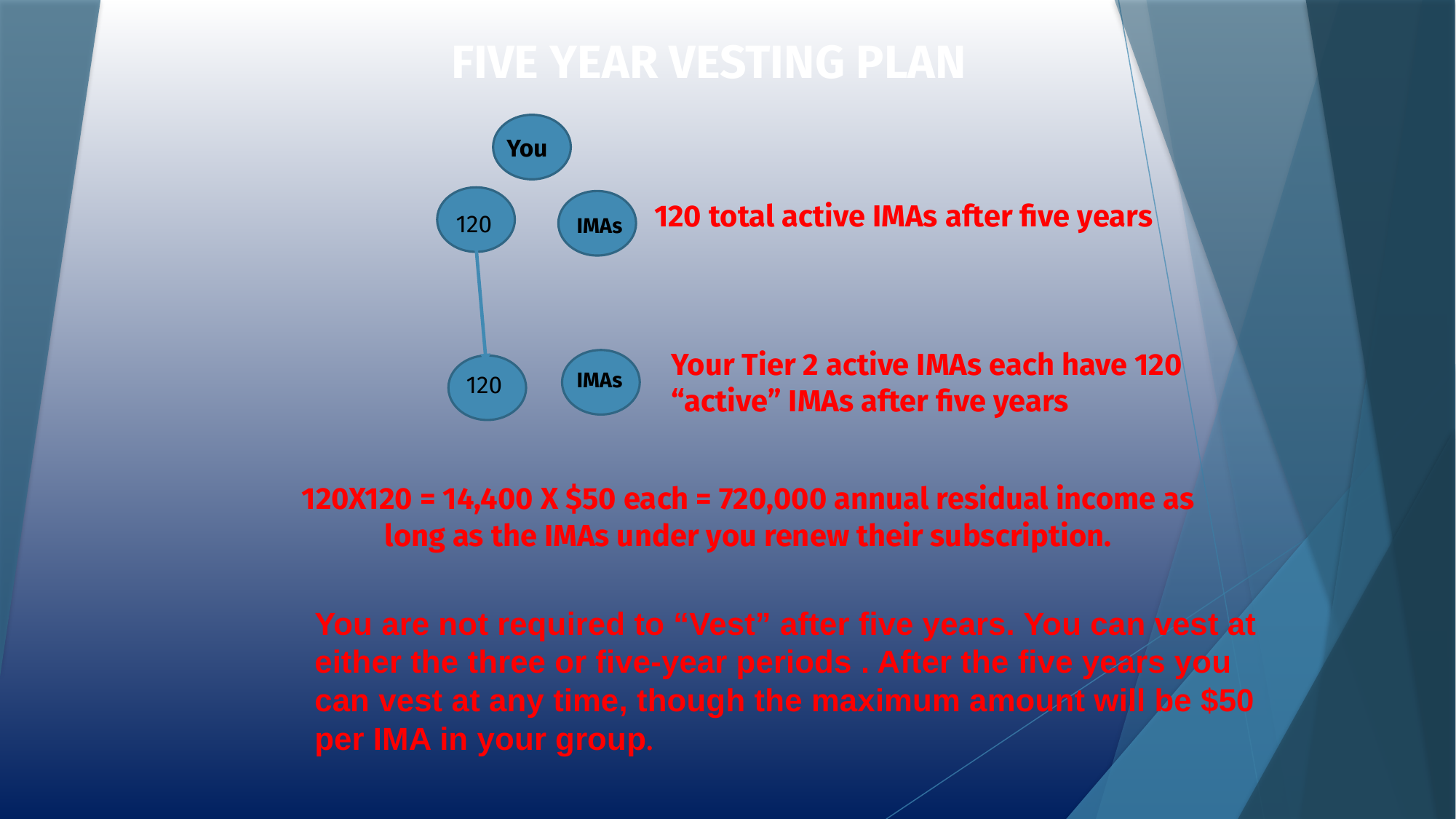

FIVE YEAR VESTING PLAN

You

120 total active IMAs after five years
120

IMAs

Your Tier 2 active IMAs each have 120 “active” IMAs after five years

IMAs

120

120X120 = 14,400 X $50 each = 720,000 annual residual income as long as the IMAs under you renew their subscription.
You are not required to “Vest” after five years. You can vest at either the three or five-year periods . After the five years you can vest at any time, though the maximum amount will be $50 per IMA in your group.